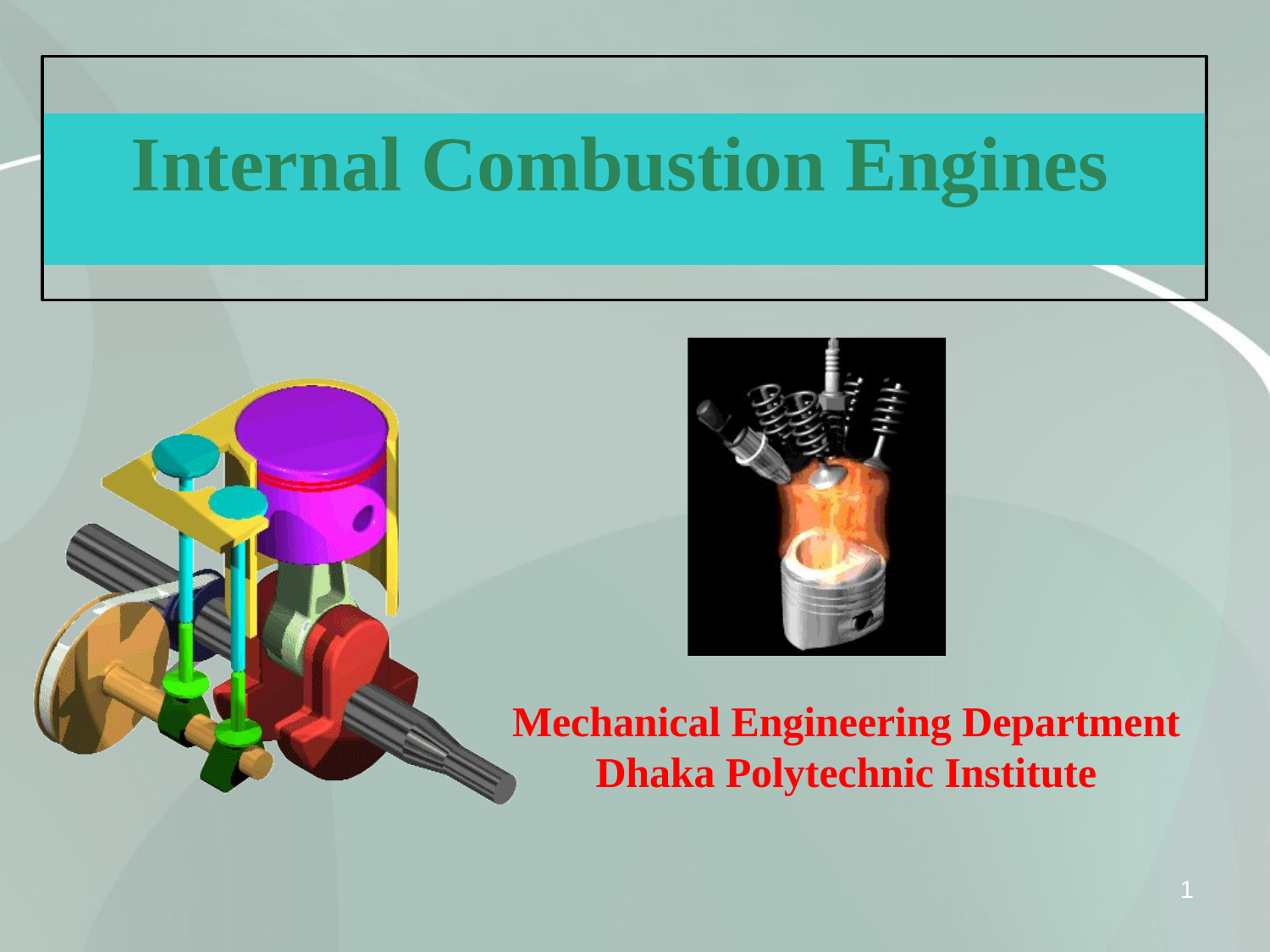

# Internal Combustion Engines

Mechanical Engineering Department
Dhaka Polytechnic Institute
1